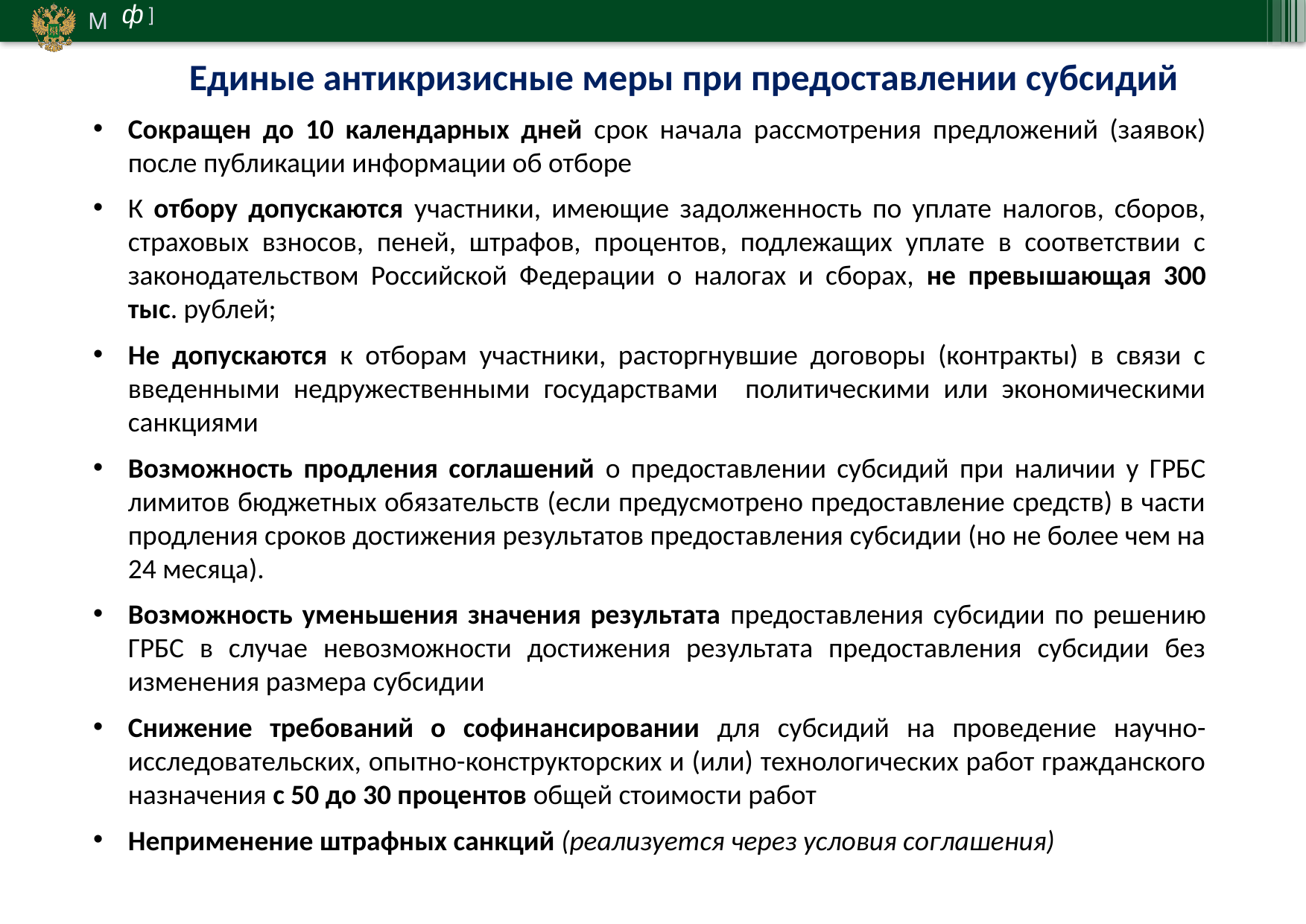

Единые антикризисные меры при предоставлении субсидий
Сокращен до 10 календарных дней срок начала рассмотрения предложений (заявок) после публикации информации об отборе
К отбору допускаются участники, имеющие задолженность по уплате налогов, сборов, страховых взносов, пеней, штрафов, процентов, подлежащих уплате в соответствии с законодательством Российской Федерации о налогах и сборах, не превышающая 300 тыс. рублей;
Не допускаются к отборам участники, расторгнувшие договоры (контракты) в связи с введенными недружественными государствами  политическими или экономическими санкциями
Возможность продления соглашений о предоставлении субсидий при наличии у ГРБС лимитов бюджетных обязательств (если предусмотрено предоставление средств) в части продления сроков достижения результатов предоставления субсидии (но не более чем на 24 месяца).
Возможность уменьшения значения результата предоставления субсидии по решению ГРБС в случае невозможности достижения результата предоставления субсидии без изменения размера субсидии
Снижение требований о софинансировании для субсидий на проведение научно-исследовательских, опытно-конструкторских и (или) технологических работ гражданского назначения с 50 до 30 процентов общей стоимости работ
Неприменение штрафных санкций (реализуется через условия соглашения)